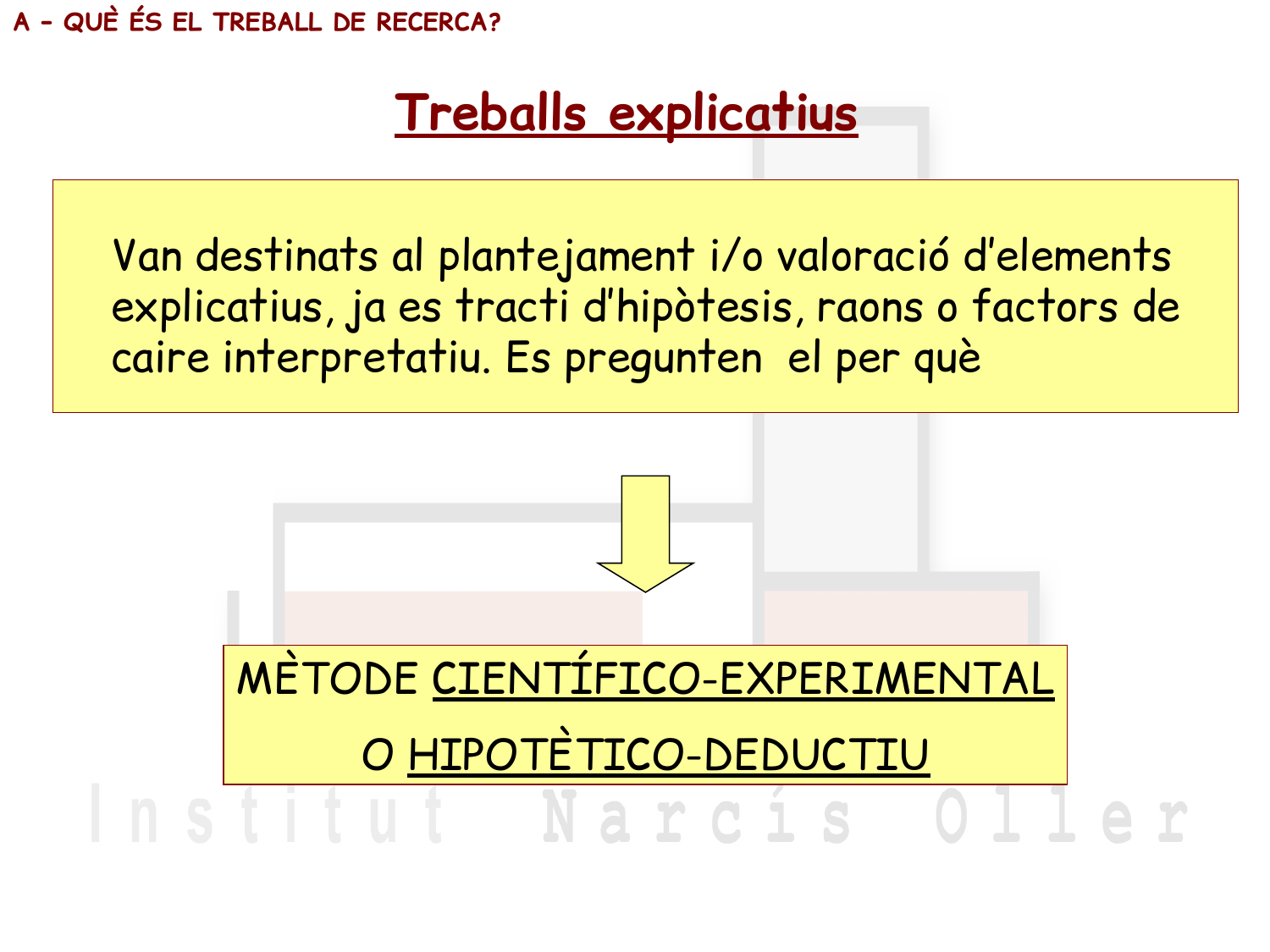

A – QUÈ ÉS EL TREBALL DE RECERCA?
Treballs explicatius

Van destinats al plantejament i/o valoració d’elements
explicatius, ja es tracti d’hipòtesis, raons o factors de
caire interpretatiu. Es pregunten  el per què

MÈTODE CIENTÍFICO-EXPERIMENTAL
O HIPOTÈTICO-DEDUCTIU
14